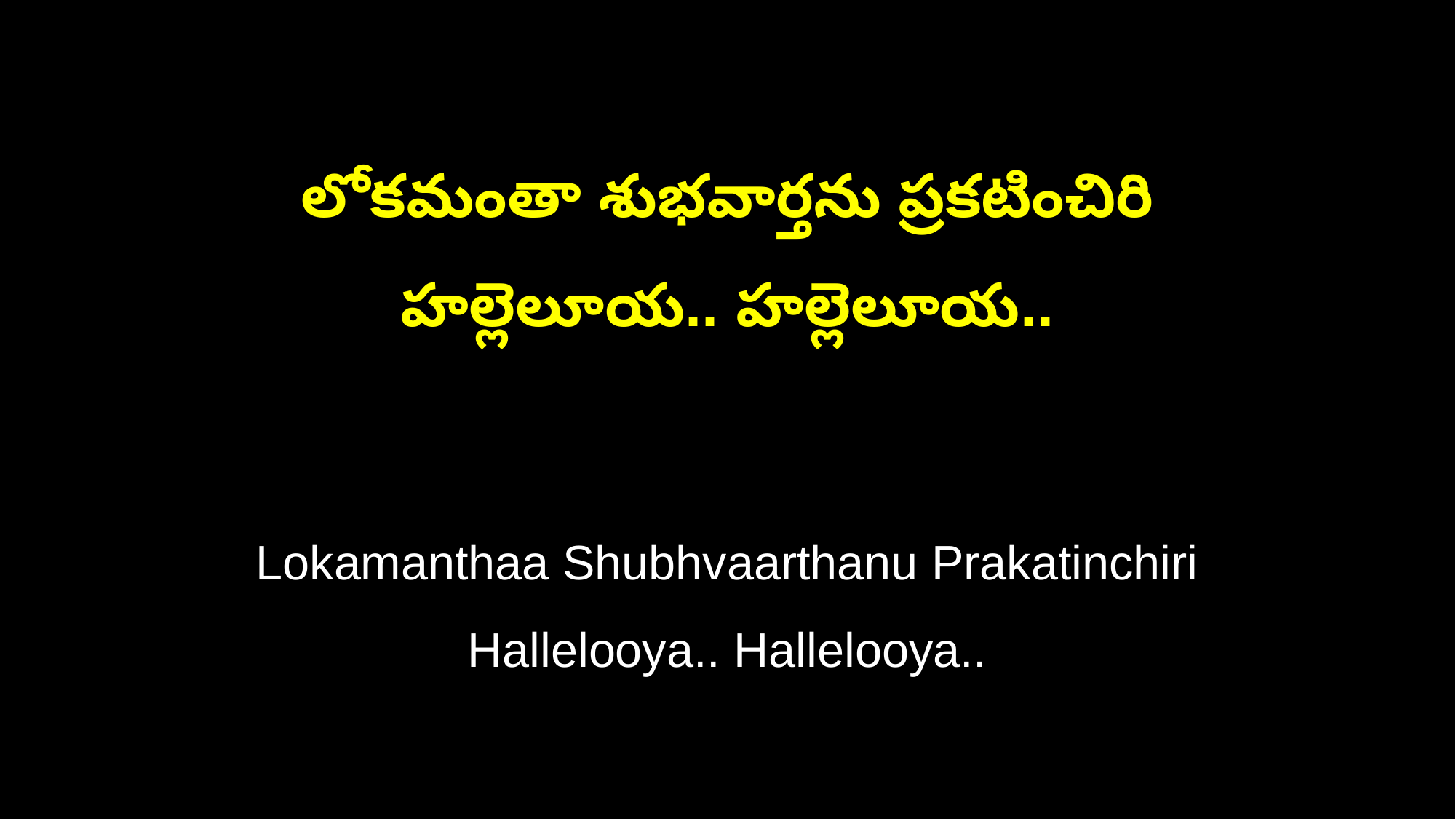

లోకమంతా శుభవార్తను ప్రకటించిరి
హల్లెలూయ.. హల్లెలూయ..
Lokamanthaa Shubhvaarthanu Prakatinchiri
Hallelooya.. Hallelooya..